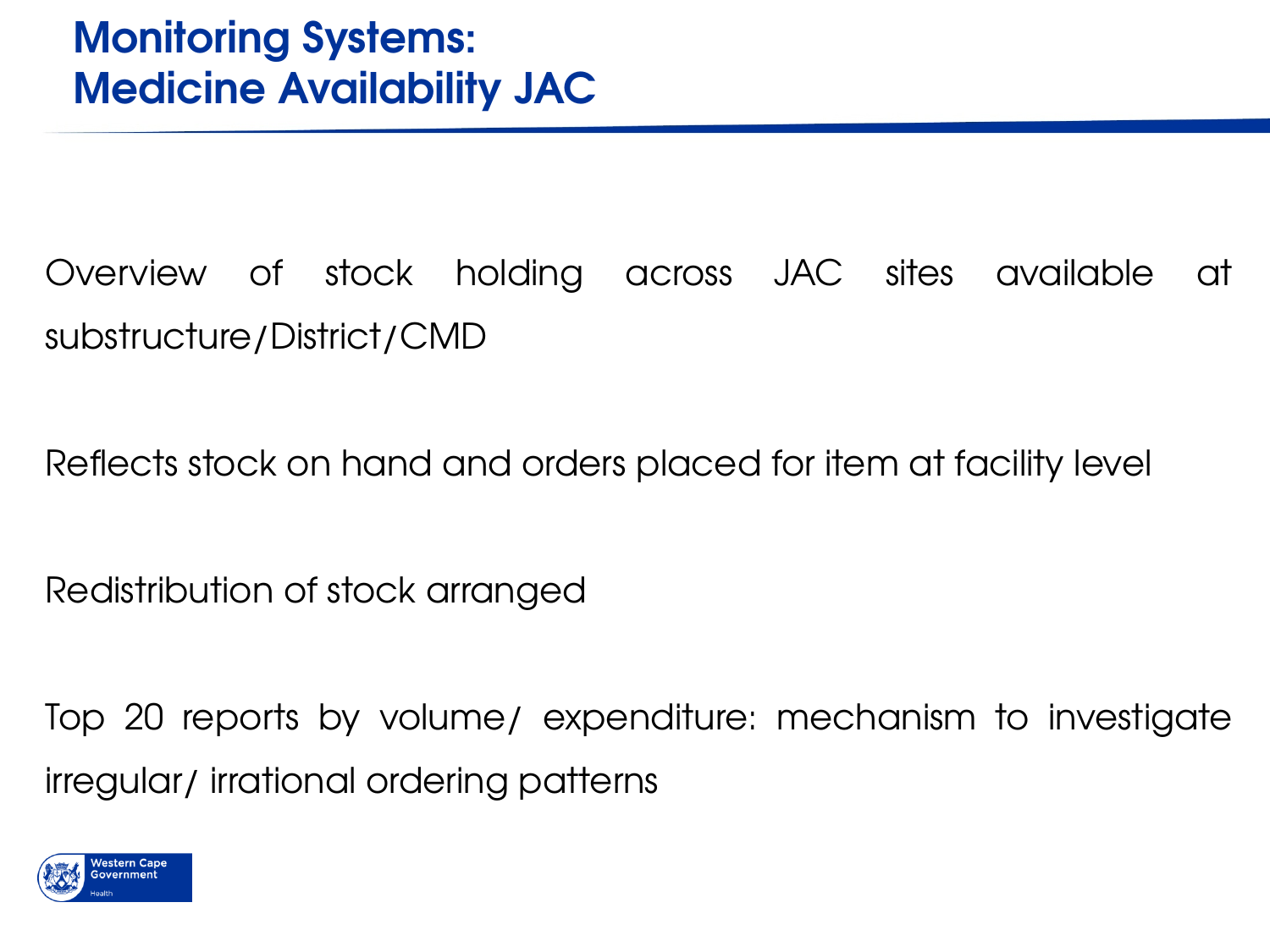

# Monitoring Systems: Medicine Availability JAC

Overview of stock holding across JAC sites available at substructure/District/CMD

Reflects stock on hand and orders placed for item at facility level

Redistribution of stock arranged

Top 20 reports by volume/ expenditure: mechanism to investigate irregular/ irrational ordering patterns